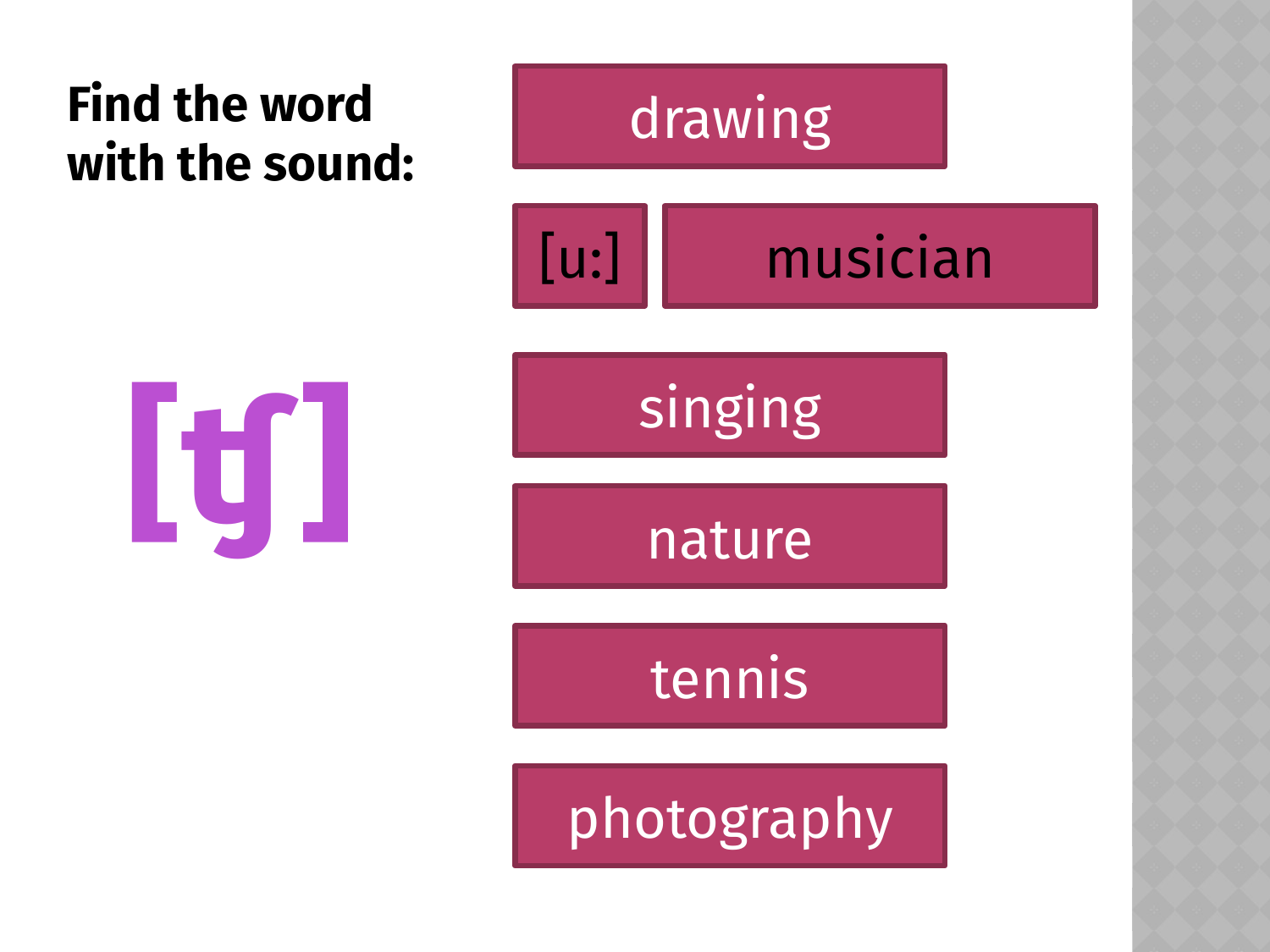

Find the word with the sound:
drawing
[u:]
musician
[ʧ]
singing
nature
tennis
photography